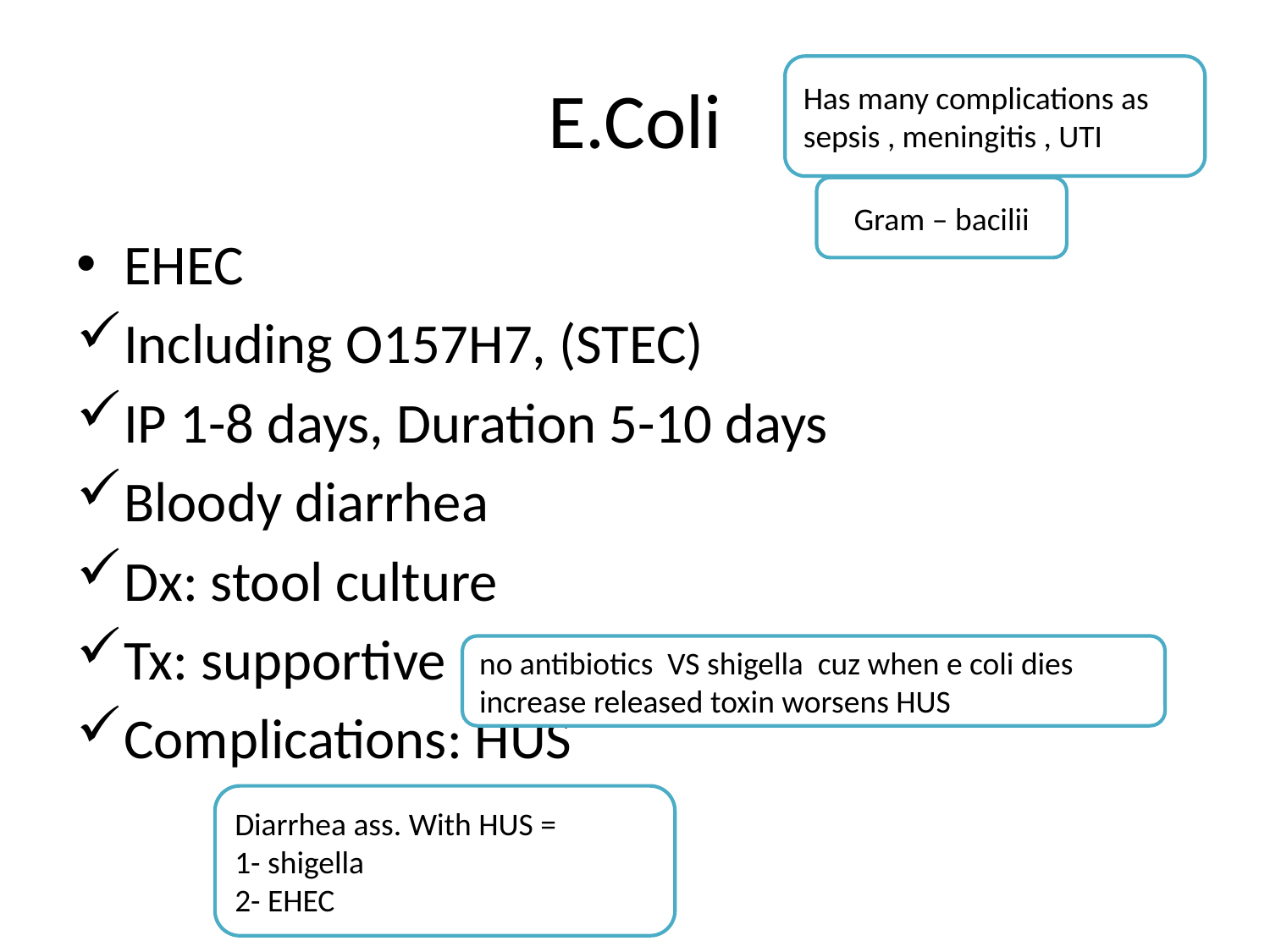

# E.Coli
Has many complications as sepsis , meningitis , UTI
Gram – bacilii
EHEC
Including O157H7, (STEC)
IP 1-8 days, Duration 5-10 days
Bloody diarrhea
Dx: stool culture
Tx: supportive
Complications: HUS
no antibiotics  VS shigella  cuz when e coli dies increase released toxin worsens HUS
Diarrhea ass. With HUS =
1- shigella
2- EHEC